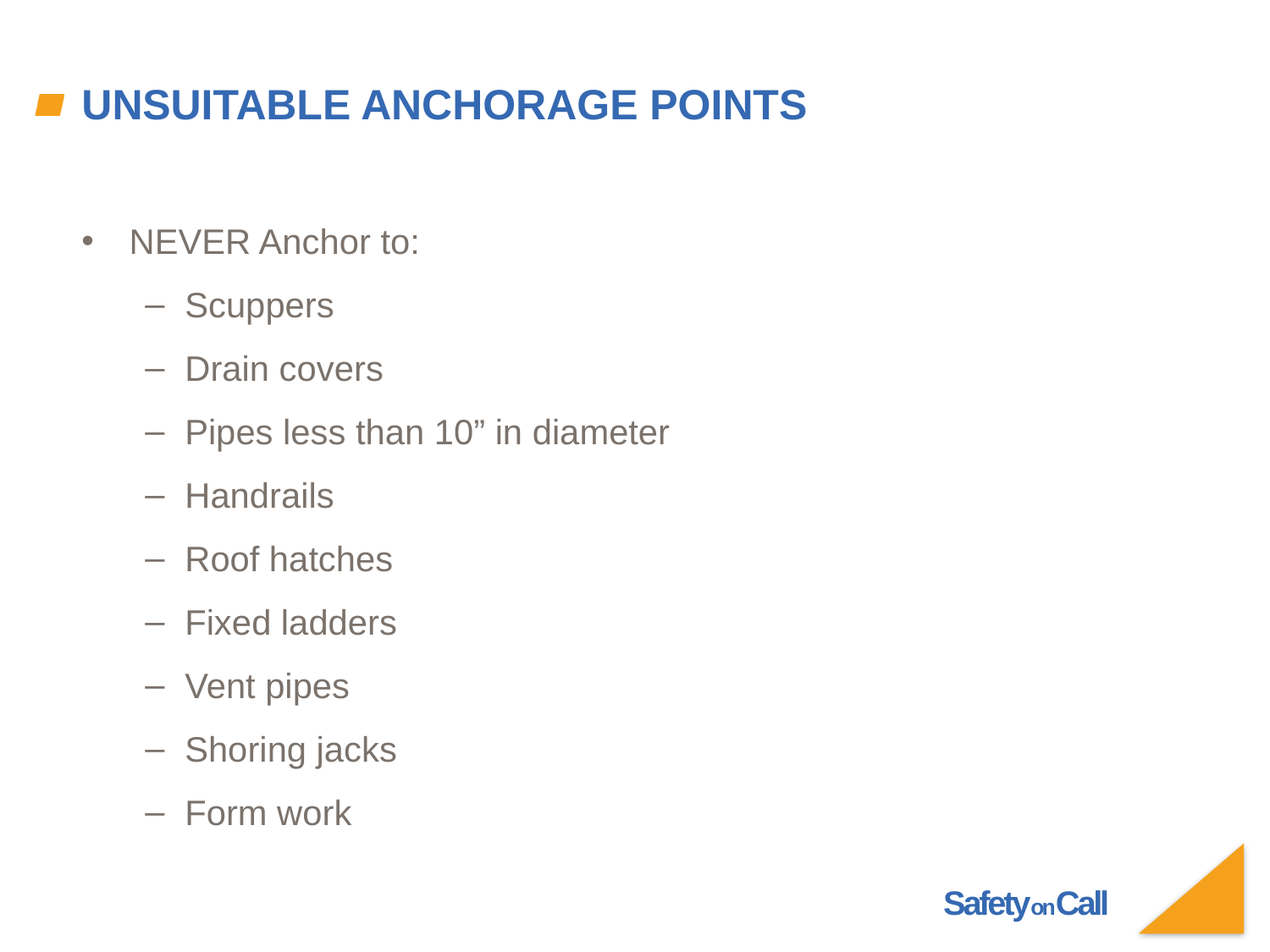

# Unsuitable Anchorage Points
NEVER Anchor to:
Scuppers
Drain covers
Pipes less than 10” in diameter
Handrails
Roof hatches
Fixed ladders
Vent pipes
Shoring jacks
Form work